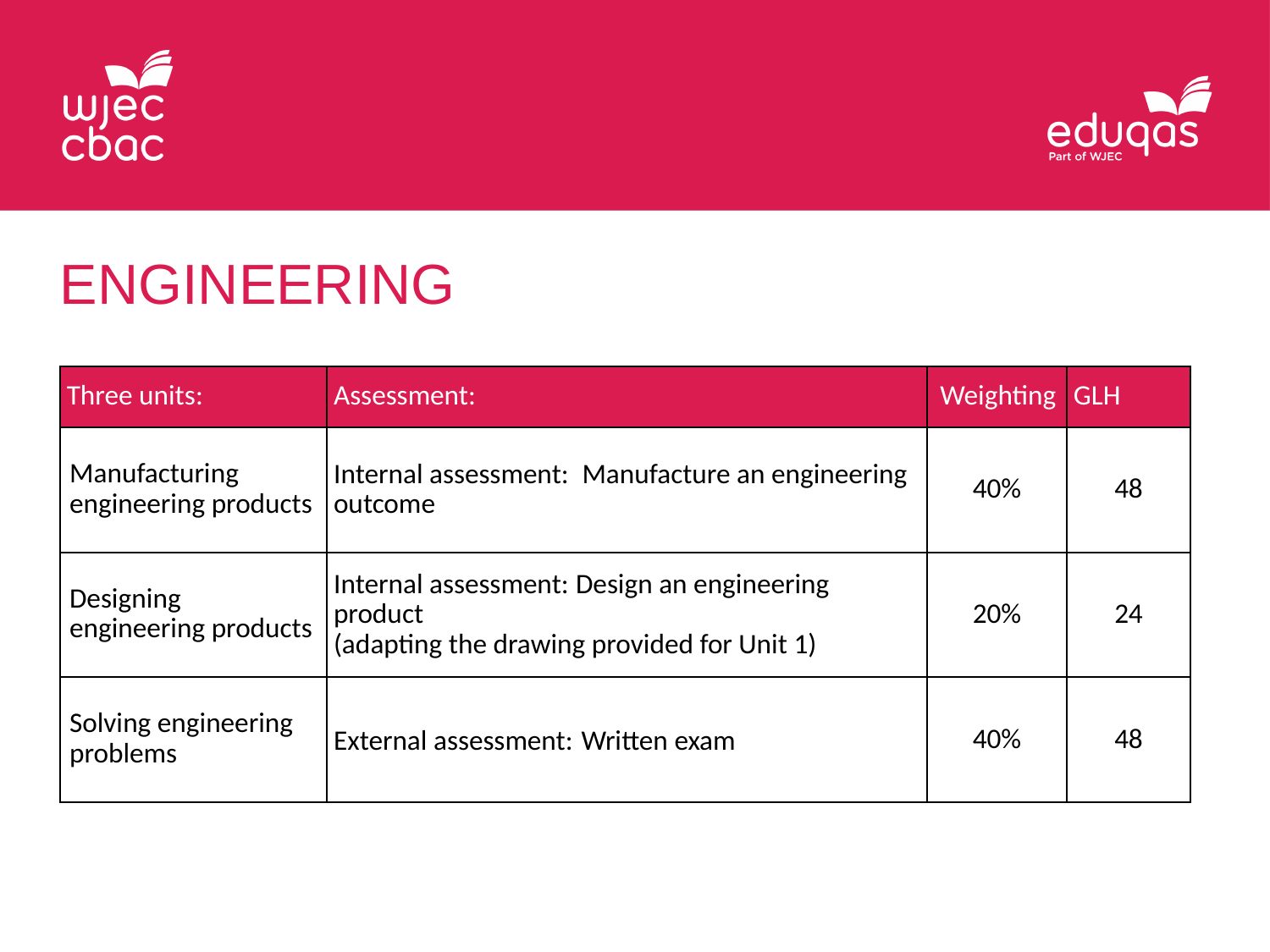

Engineering
| Three units: | Assessment: | Weighting | GLH |
| --- | --- | --- | --- |
| Manufacturing engineering products | Internal assessment: Manufacture an engineering outcome | 40% | 48 |
| Designing engineering products | Internal assessment: Design an engineering product (adapting the drawing provided for Unit 1) | 20% | 24 |
| Solving engineering problems | External assessment: Written exam | 40% | 48 |